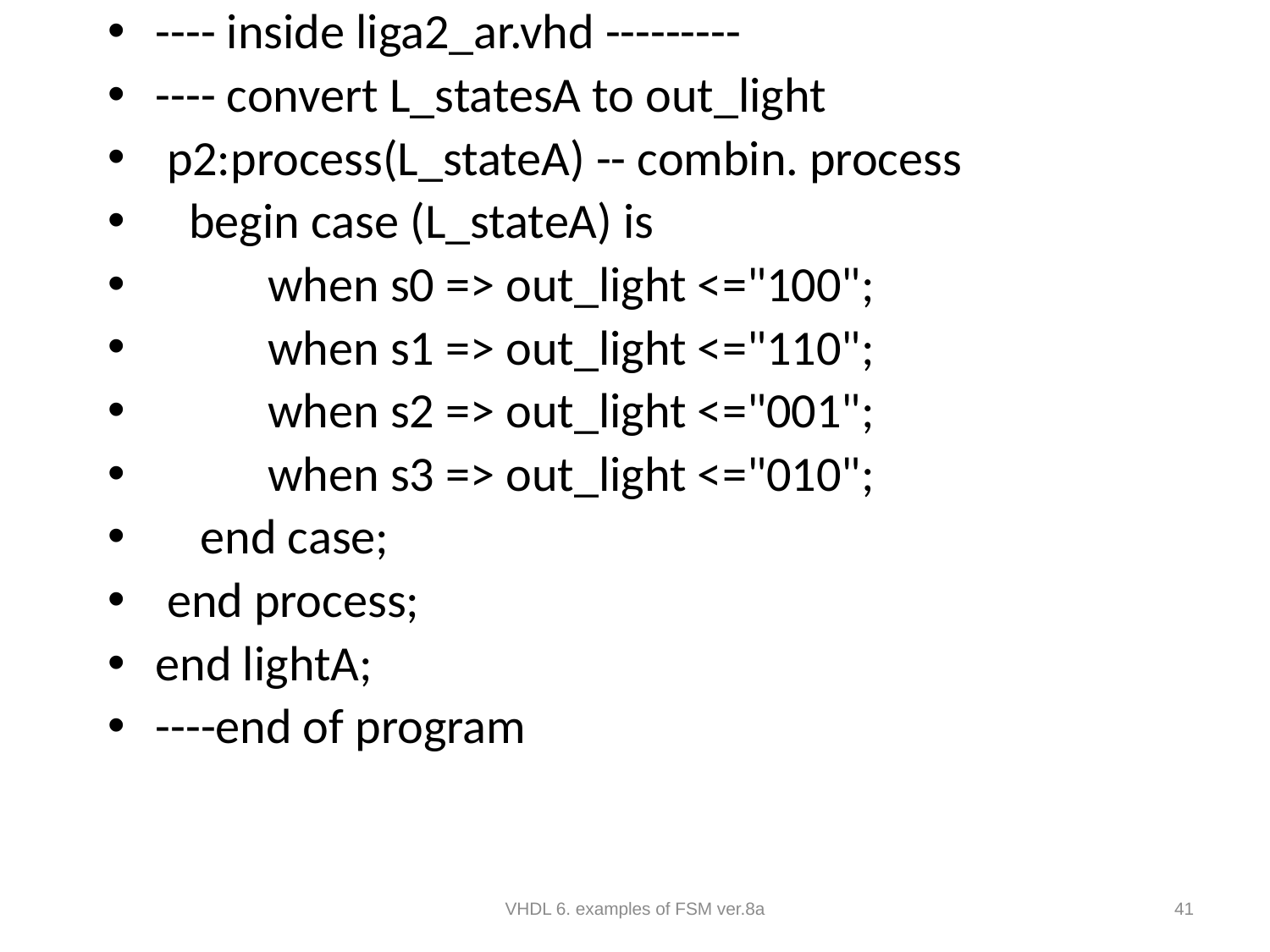

---- inside liga2_ar.vhd ---------
---- convert L_statesA to out_light
 p2:process(L_stateA) -- combin. process
   begin case (L_stateA) is
          when s0 => out_light <="100";
          when s1 => out_light <="110";
          when s2 => out_light <="001";
          when s3 => out_light <="010";
    end case;
 end process;
end lightA;
----end of program

#
VHDL 6. examples of FSM ver.8a
41